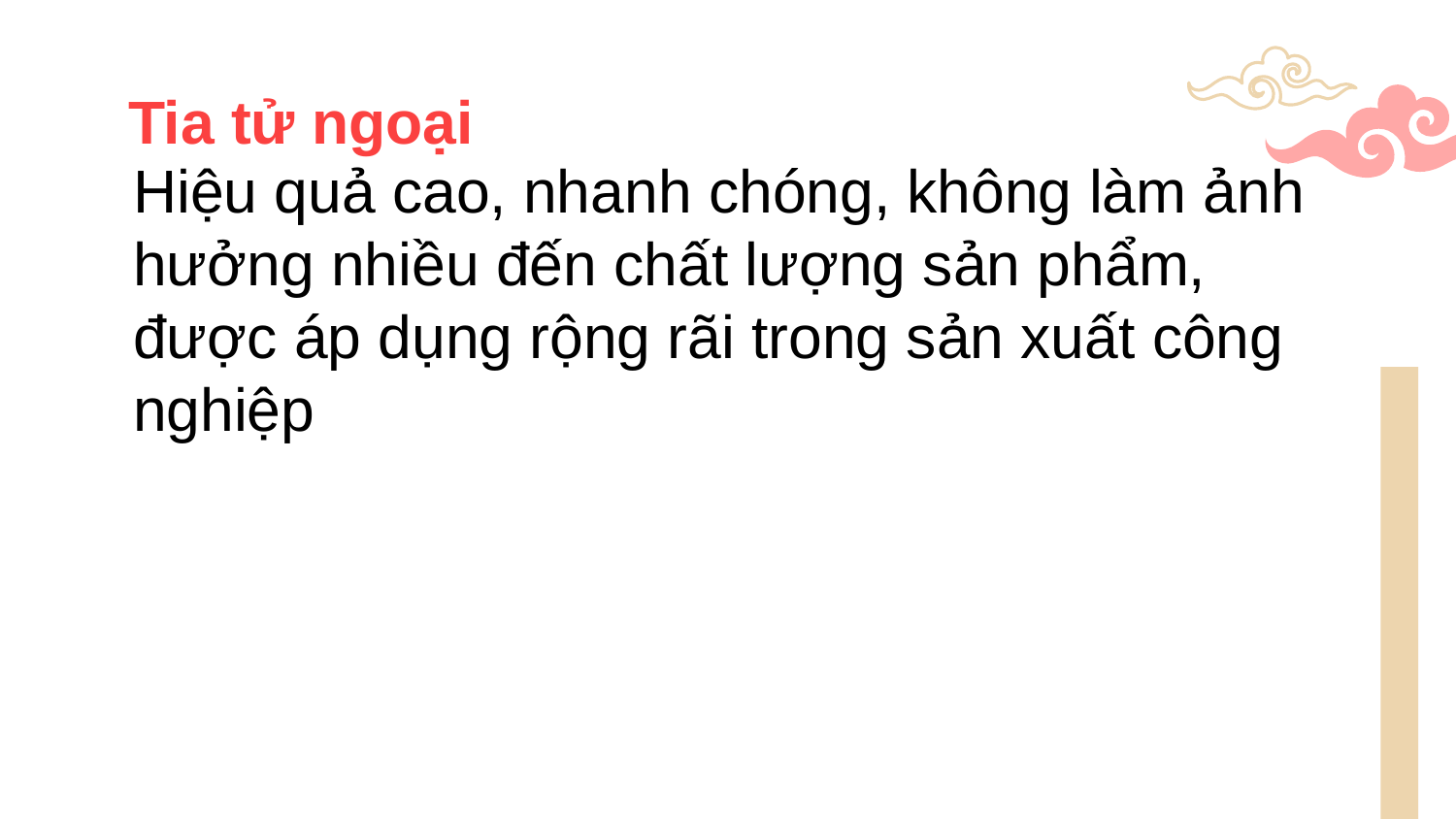

# Tia tử ngoại
Hiệu quả cao, nhanh chóng, không làm ảnh hưởng nhiều đến chất lượng sản phẩm, được áp dụng rộng rãi trong sản xuất công nghiệp